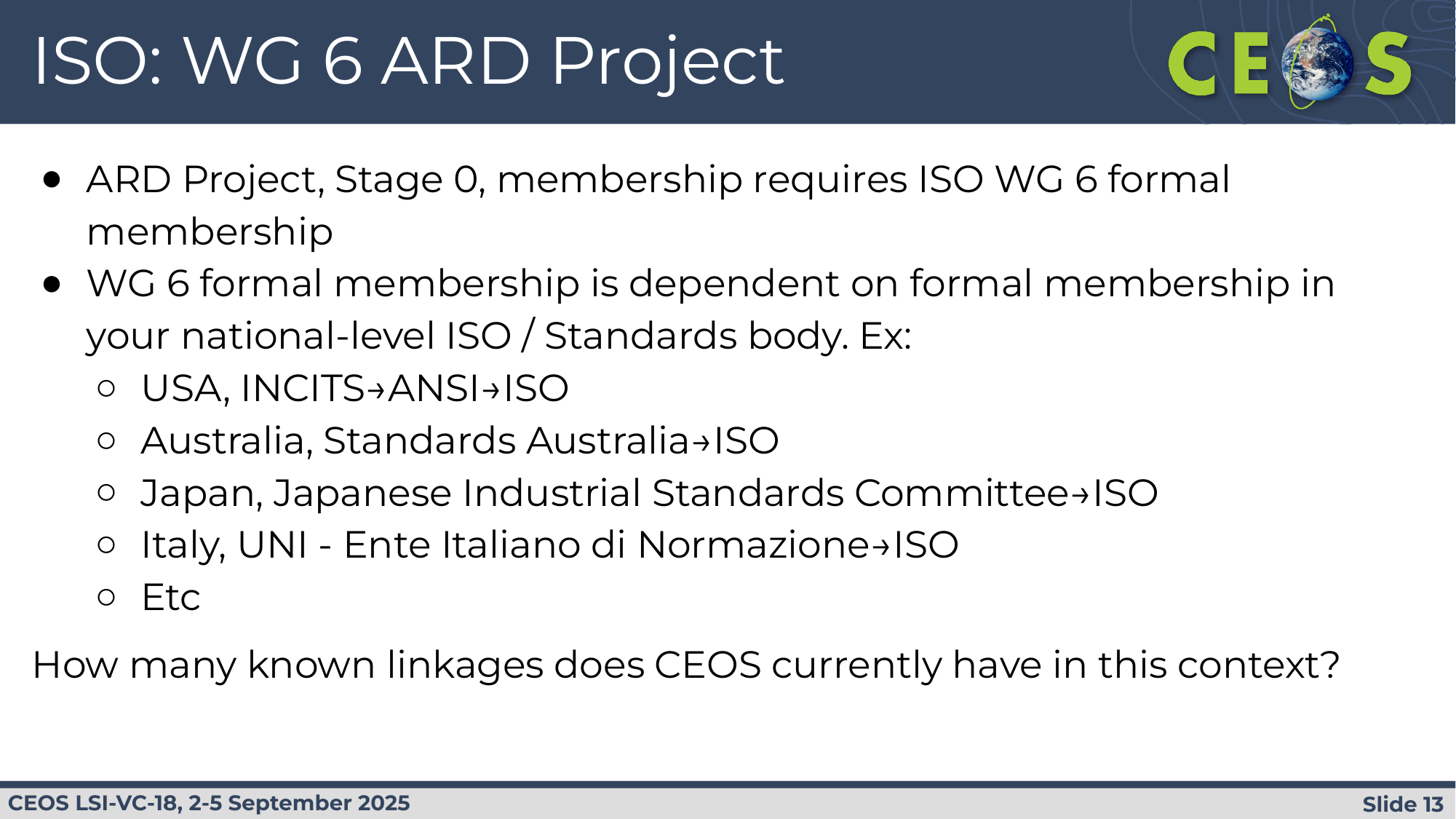

# ISO: WG 6 ARD Project
ARD Project, Stage 0, membership requires ISO WG 6 formal membership
WG 6 formal membership is dependent on formal membership in your national-level ISO / Standards body. Ex:
USA, INCITS→ANSI→ISO
Australia, Standards Australia→ISO
Japan, Japanese Industrial Standards Committee→ISO
Italy, UNI - Ente Italiano di Normazione→ISO
Etc
How many known linkages does CEOS currently have in this context?